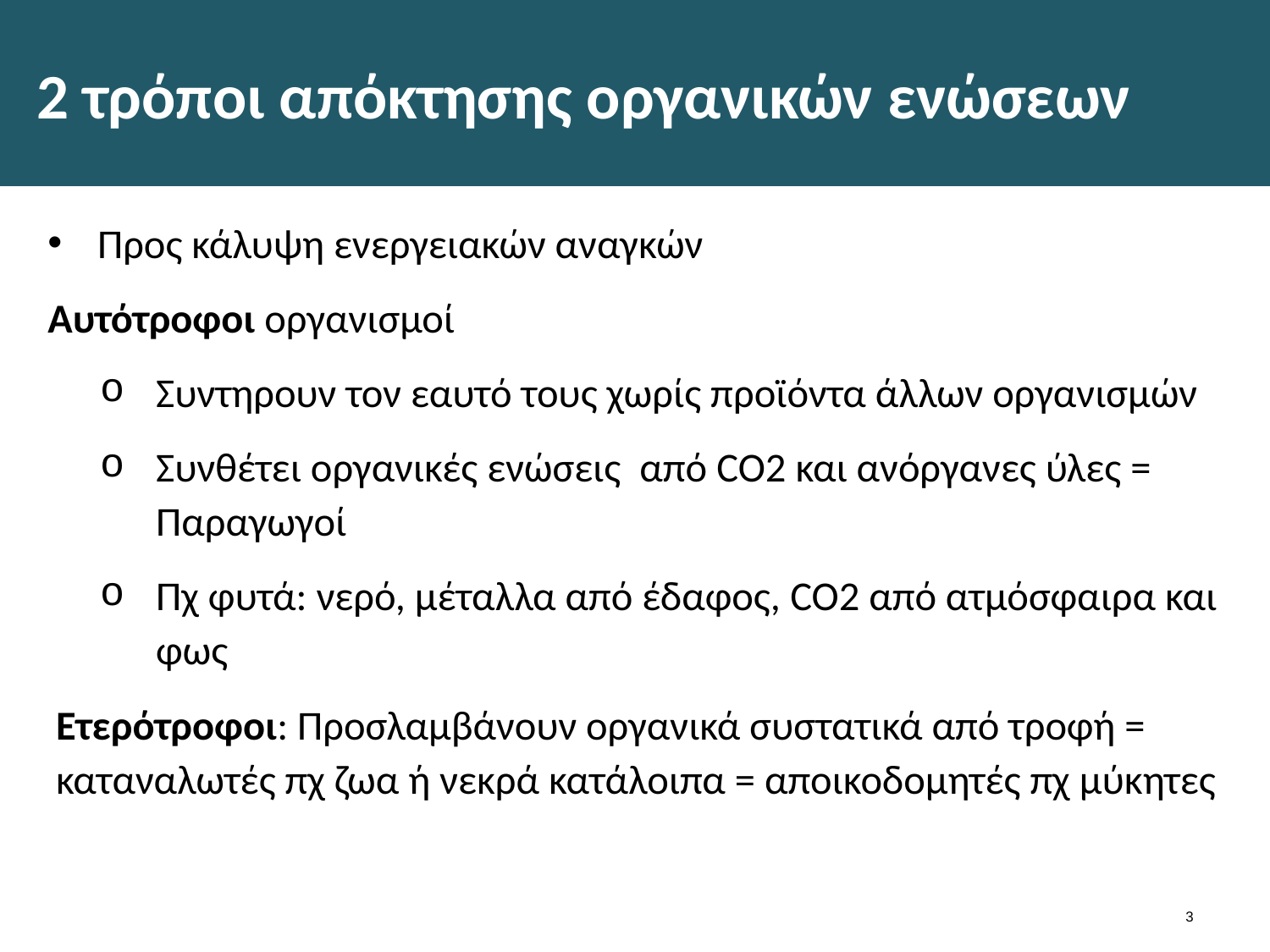

# 2 τρόποι απόκτησης οργανικών ενώσεων
Προς κάλυψη ενεργειακών αναγκών
Αυτότροφοι οργανισμοί
Συντηρουν τον εαυτό τους χωρίς προϊόντα άλλων οργανισμών
Συνθέτει οργανικές ενώσεις  από CO2 και ανόργανες ύλες = Παραγωγοί
Πχ φυτά: νερό, μέταλλα από έδαφος, CO2 από ατμόσφαιρα και φως
Ετερότροφοι: Προσλαμβάνουν οργανικά συστατικά από τροφή = καταναλωτές πχ ζωα ή νεκρά κατάλοιπα = αποικοδομητές πχ μύκητες

3